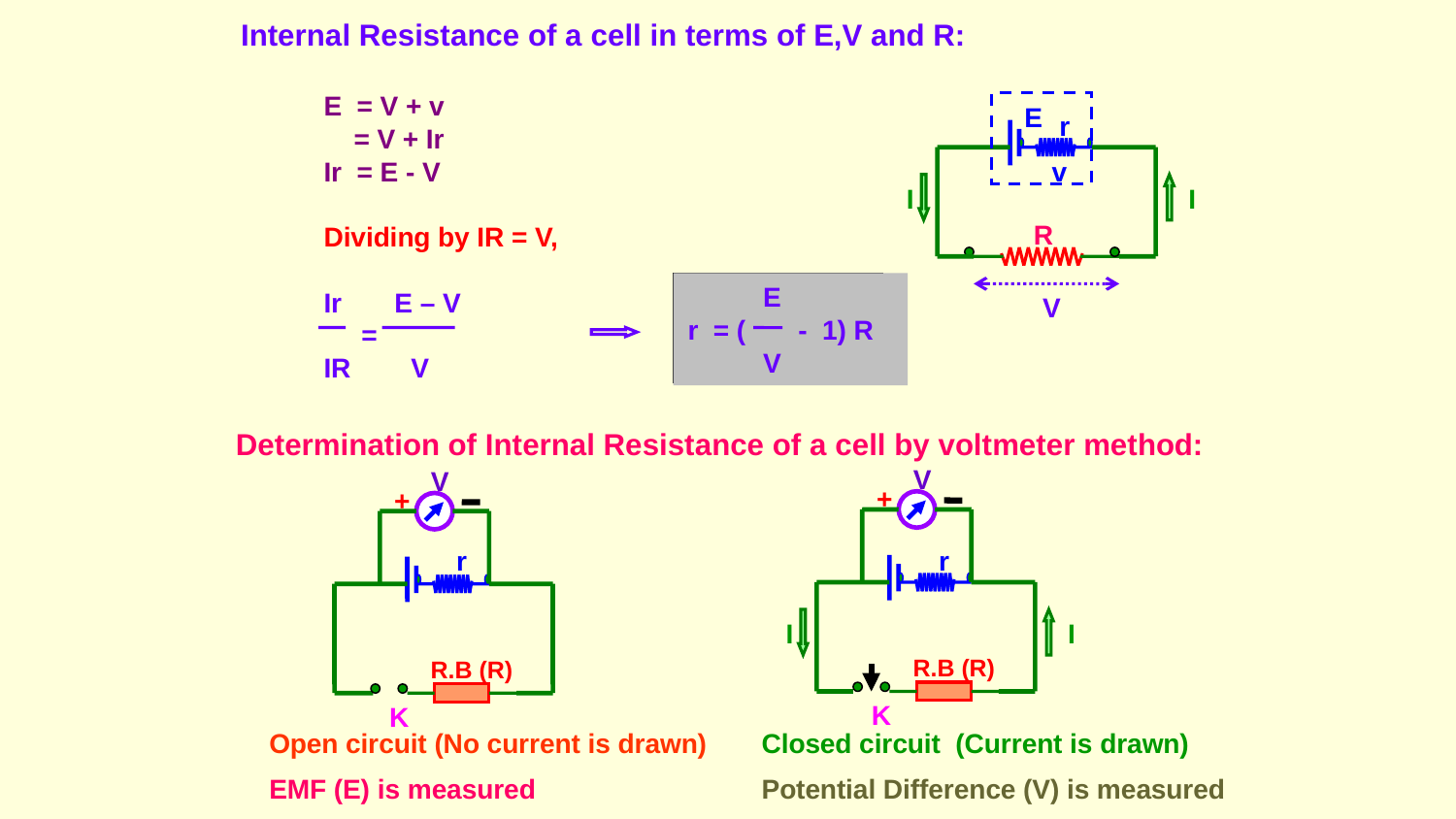

Internal Resistance of a cell in terms of E,V and R:
E  = V + v
    = V + Ir
Ir  = E - V

Dividing by IR = V,

Ir       E – V
     =
IR        V

E
r

v

I
I

R

V
          E
r  = (       -  1) R
          V

Determination of Internal Resistance of a cell by voltmeter method:
V
+

r

I
I

R.B (R)

K

V
+

R.B (R)

K

r
Open circuit (No current is drawn)
EMF (E) is measured
Closed circuit  (Current is drawn)
Potential Difference (V) is measured